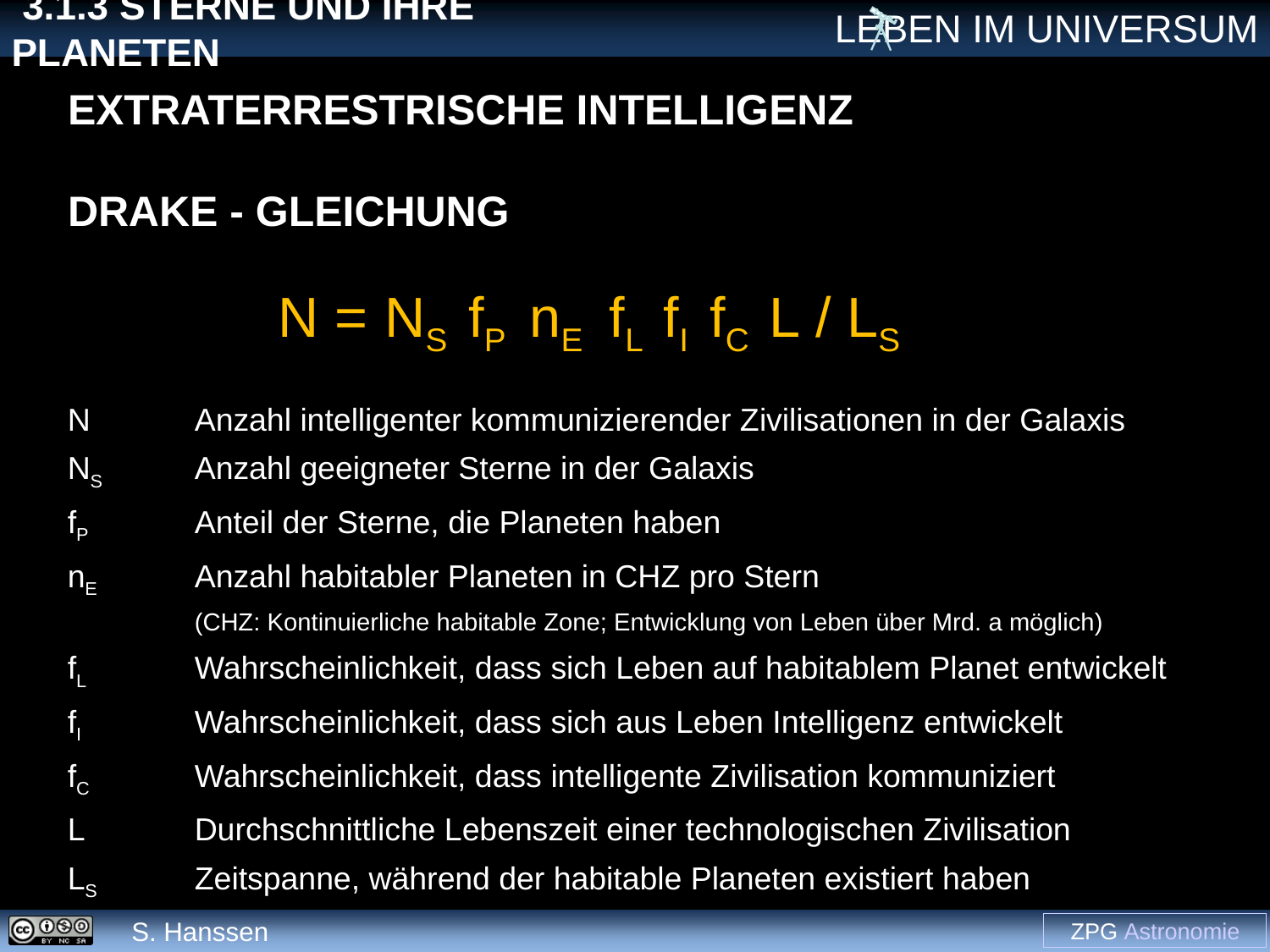

Extraterrestrische Intelligenz

DRAKE - Gleichung

N =
NS
fP
nE
fL
fI
fC
L
 / LS
N	Anzahl intelligenter kommunizierender Zivilisationen in der Galaxis
NS 	Anzahl geeigneter Sterne in der Galaxis
fP  	Anteil der Sterne, die Planeten haben
nE 	Anzahl habitabler Planeten in CHZ pro Stern
	(CHZ: Kontinuierliche habitable Zone; Entwicklung von Leben über Mrd. a möglich)
fL 	Wahrscheinlichkeit, dass sich Leben auf habitablem Planet entwickelt
fI  	Wahrscheinlichkeit, dass sich aus Leben Intelligenz entwickelt
fC  	Wahrscheinlichkeit, dass intelligente Zivilisation kommuniziert
L	Durchschnittliche Lebenszeit einer technologischen Zivilisation
LS 	Zeitspanne, während der habitable Planeten existiert haben